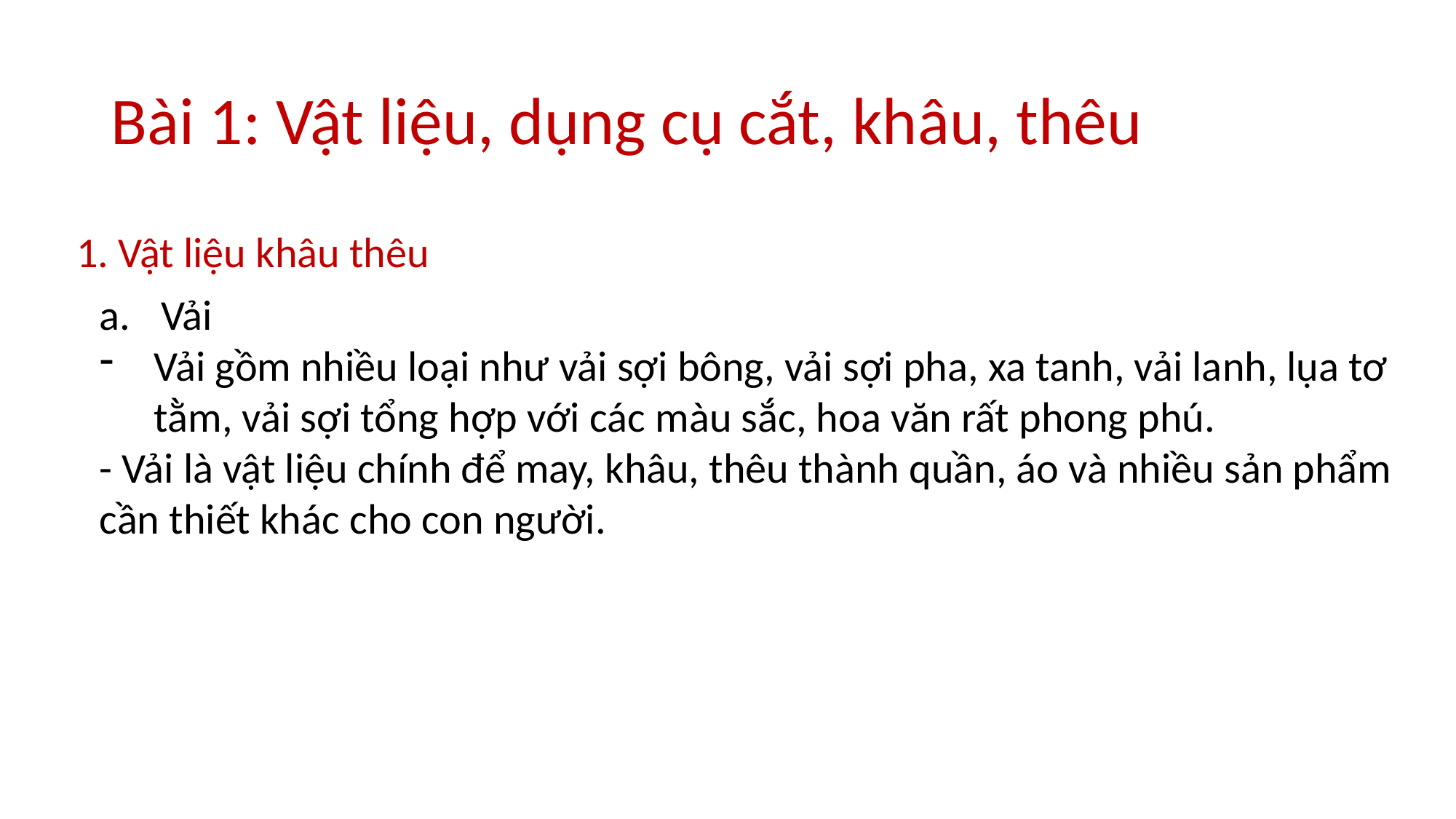

# Bài 1: Vật liệu, dụng cụ cắt, khâu, thêu
1. Vật liệu khâu thêu
Vải
Vải gồm nhiều loại như vải sợi bông, vải sợi pha, xa tanh, vải lanh, lụa tơ tằm, vải sợi tổng hợp với các màu sắc, hoa văn rất phong phú.
- Vải là vật liệu chính để may, khâu, thêu thành quần, áo và nhiều sản phẩm cần thiết khác cho con người.